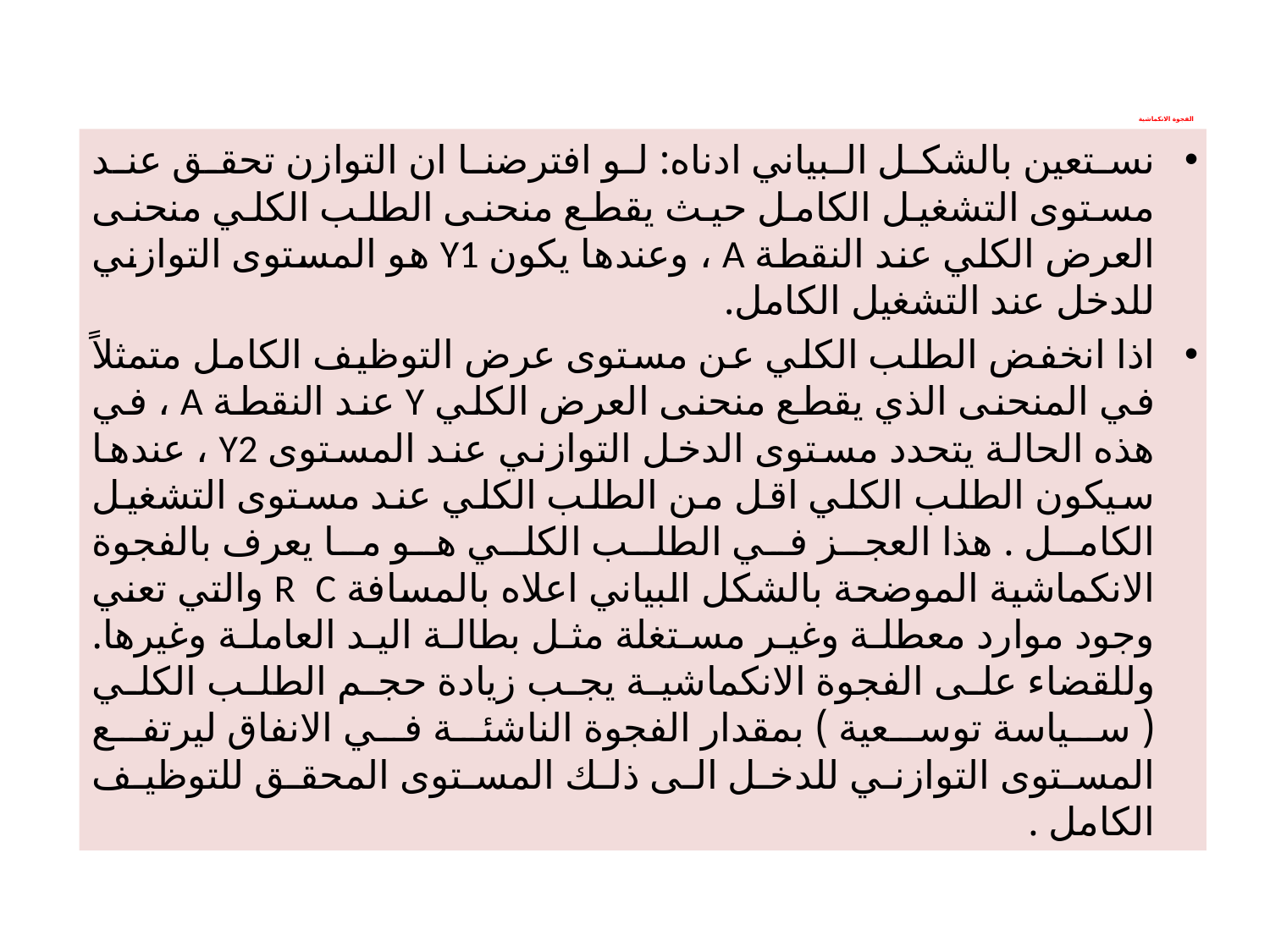

# الفجوة الانكماشية
نستعين بالشكل البياني ادناه: لو افترضنا ان التوازن تحقق عند مستوى التشغيل الكامل حيث يقطع منحنى الطلب الكلي منحنى العرض الكلي عند النقطة A ، وعندها يكون Y1 هو المستوى التوازني للدخل عند التشغيل الكامل.
اذا انخفض الطلب الكلي عن مستوى عرض التوظيف الكامل متمثلاً في المنحنى الذي يقطع منحنى العرض الكلي Y عند النقطة A ، في هذه الحالة يتحدد مستوى الدخل التوازني عند المستوى Y2 ، عندها سيكون الطلب الكلي اقل من الطلب الكلي عند مستوى التشغيل الكامل . هذا العجز في الطلب الكلي هو ما يعرف بالفجوة الانكماشية الموضحة بالشكل البياني اعلاه بالمسافة R  C والتي تعني وجود موارد معطلة وغير مستغلة مثل بطالة اليد العاملة وغيرها. وللقضاء على الفجوة الانكماشية يجب زيادة حجم الطلب الكلي ( سياسة توسعية ) بمقدار الفجوة الناشئة في الانفاق ليرتفع المستوى التوازني للدخل الى ذلك المستوى المحقق للتوظيف الكامل .